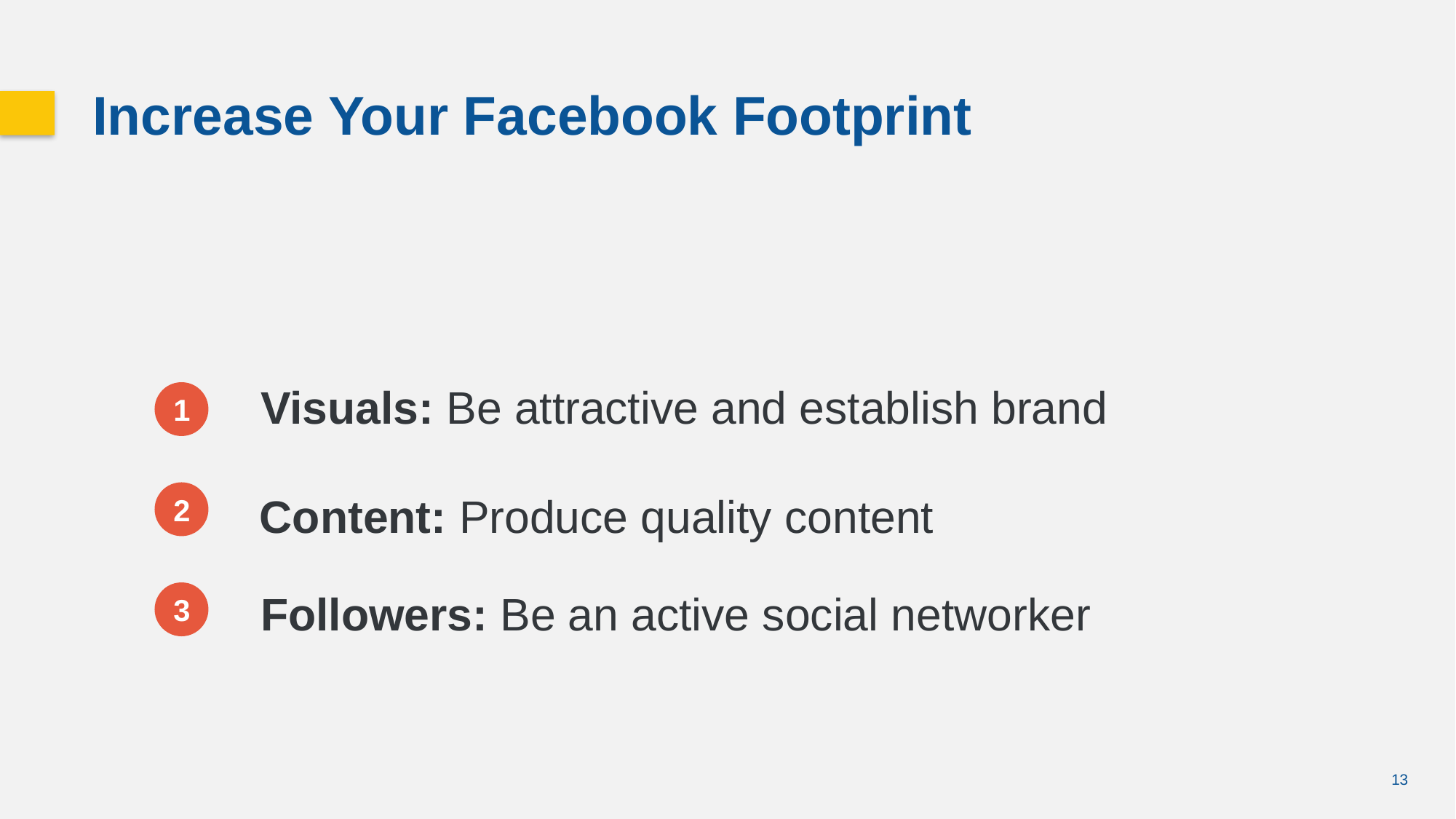

Increase Your Facebook Footprint
Visuals: Be attractive and establish brand
Content: Produce quality content
Followers: Be an active social networker